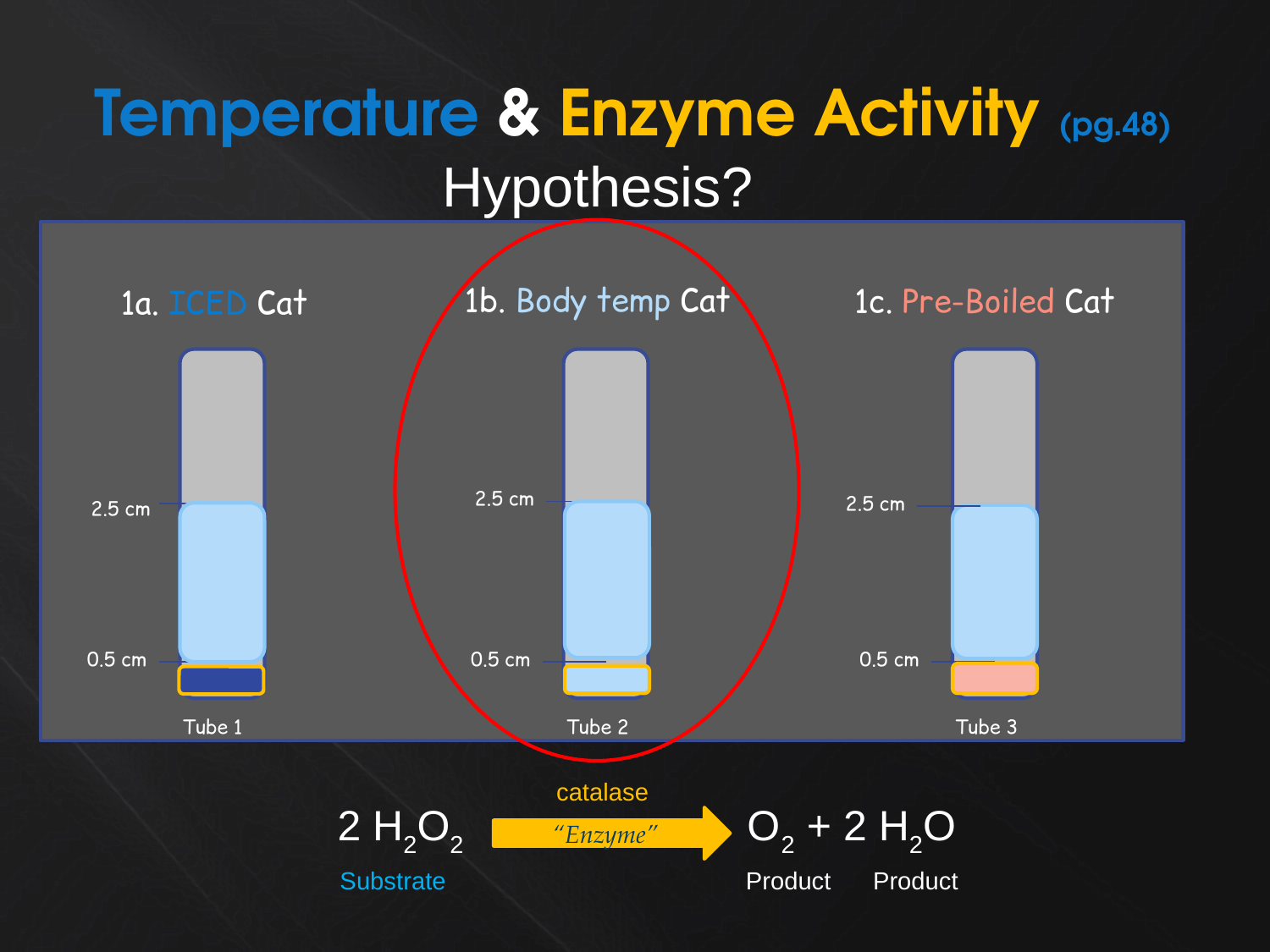

Temperature & Enzyme Activity (pg.48)
Hypothesis?

1b. Body temp Cat
1c. Pre-Boiled Cat
1a. ICED Cat

2.5 cm
2.5 cm
2.5 cm

0.5 cm
0.5 cm
0.5 cm

Tube 1
Tube 2
Tube 3
                               catalase

Substrate                                           Product      Product

2 H2O2                        O2 + 2 H2O
“Enzyme”